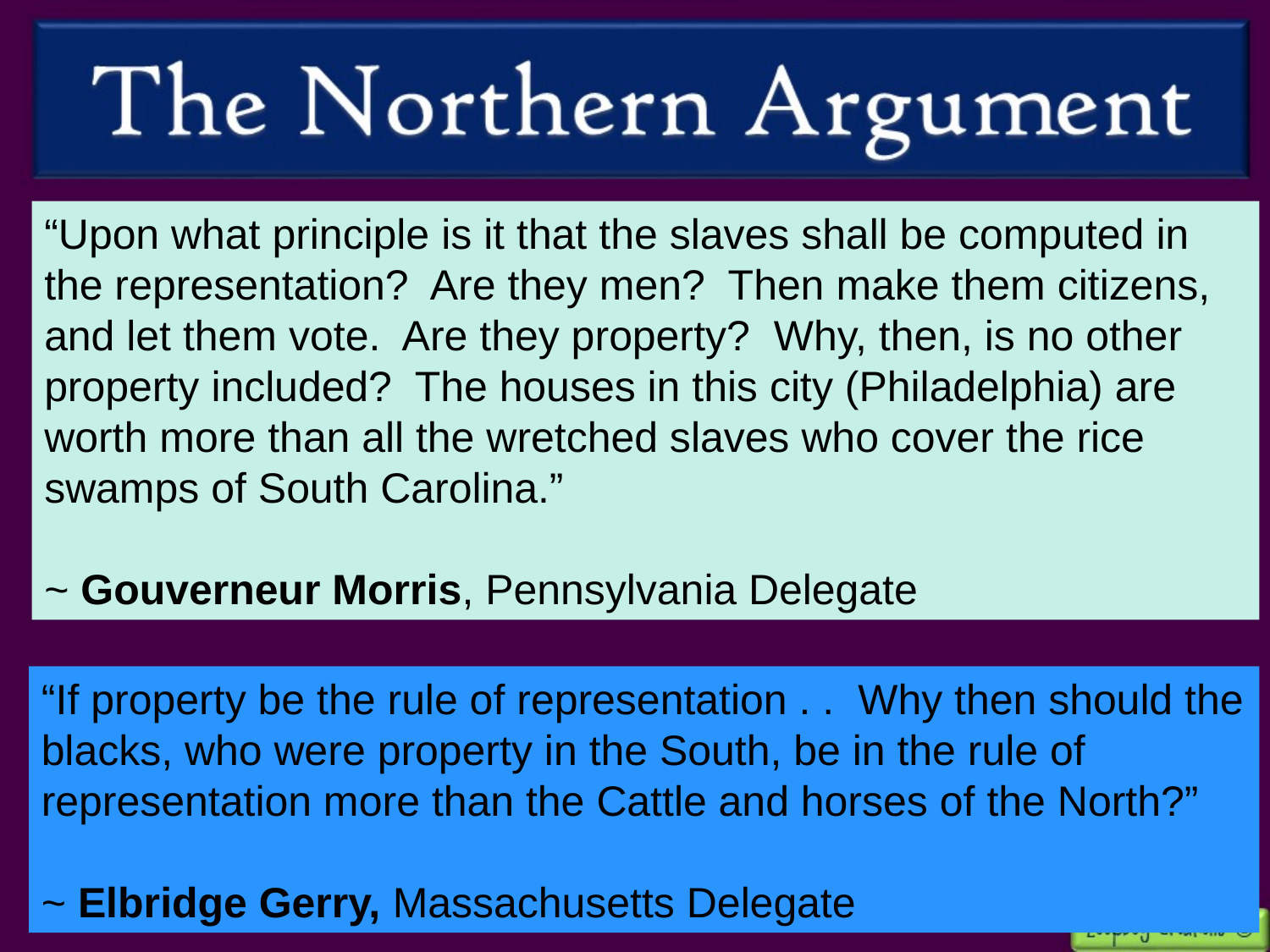

“Upon what principle is it that the slaves shall be computed in the representation?  Are they men?  Then make them citizens, and let them vote.  Are they property?  Why, then, is no other property included?  The houses in this city (Philadelphia) are worth more than all the wretched slaves who cover the rice swamps of South Carolina.”

~ Gouverneur Morris, Pennsylvania Delegate
“If property be the rule of representation . .  Why then should the blacks, who were property in the South, be in the rule of representation more than the Cattle and horses of the North?”

~ Elbridge Gerry, Massachusetts Delegate